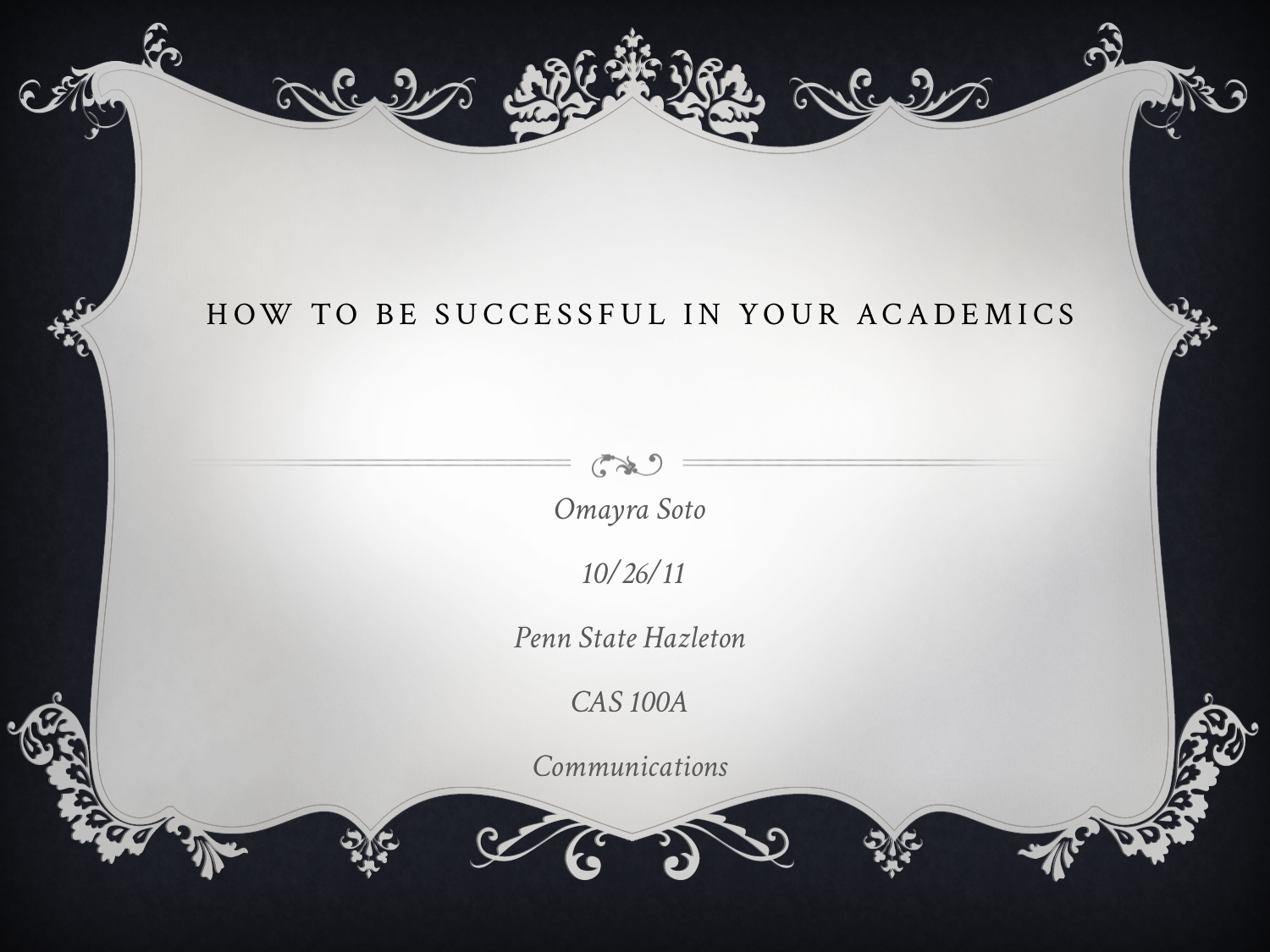

# How to be successful in your academics
Omayra Soto
10/26/11
Penn State Hazleton
CAS 100A
Communications